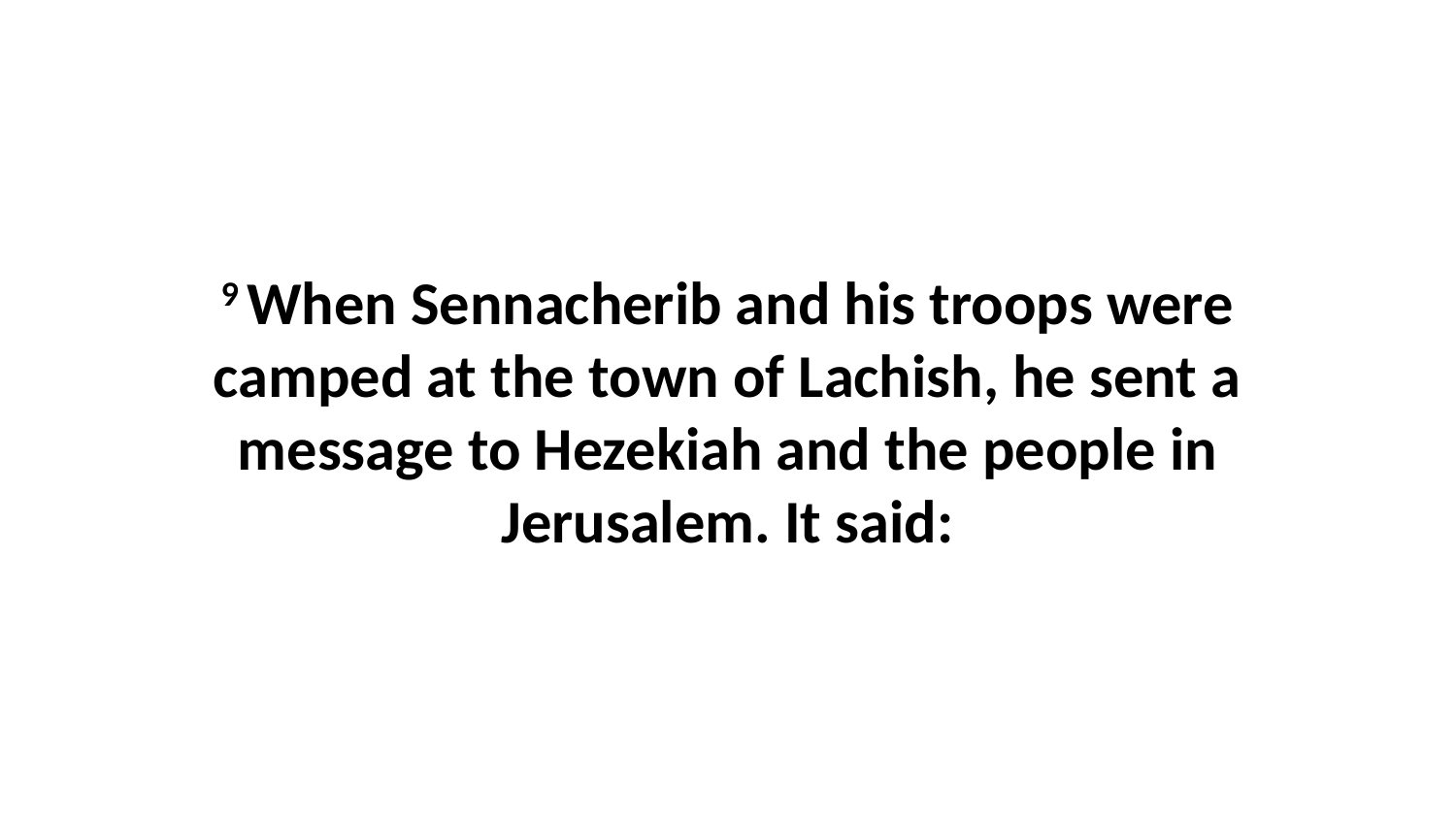

9 When Sennacherib and his troops were camped at the town of Lachish, he sent a message to Hezekiah and the people in Jerusalem. It said: